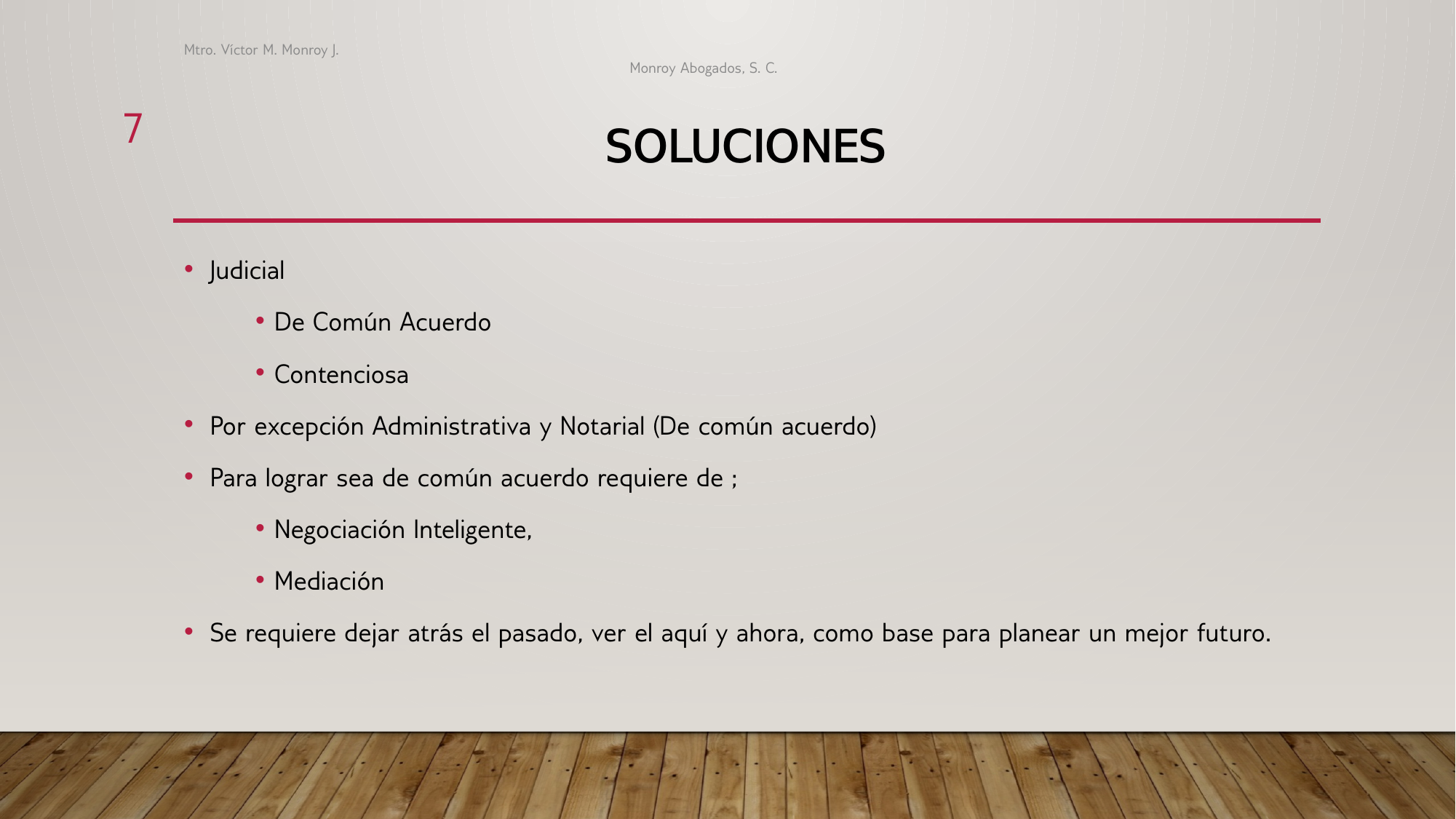

Mtro. Víctor M. Monroy J.                                                                   										  Monroy Abogados, S. C.
7
# SOLUCIONES
Judicial
De Común Acuerdo
Contenciosa
Por excepción Administrativa y Notarial (De común acuerdo)
Para lograr sea de común acuerdo requiere de ;
Negociación Inteligente,
Mediación
Se requiere dejar atrás el pasado, ver el aquí y ahora, como base para planear un mejor futuro.